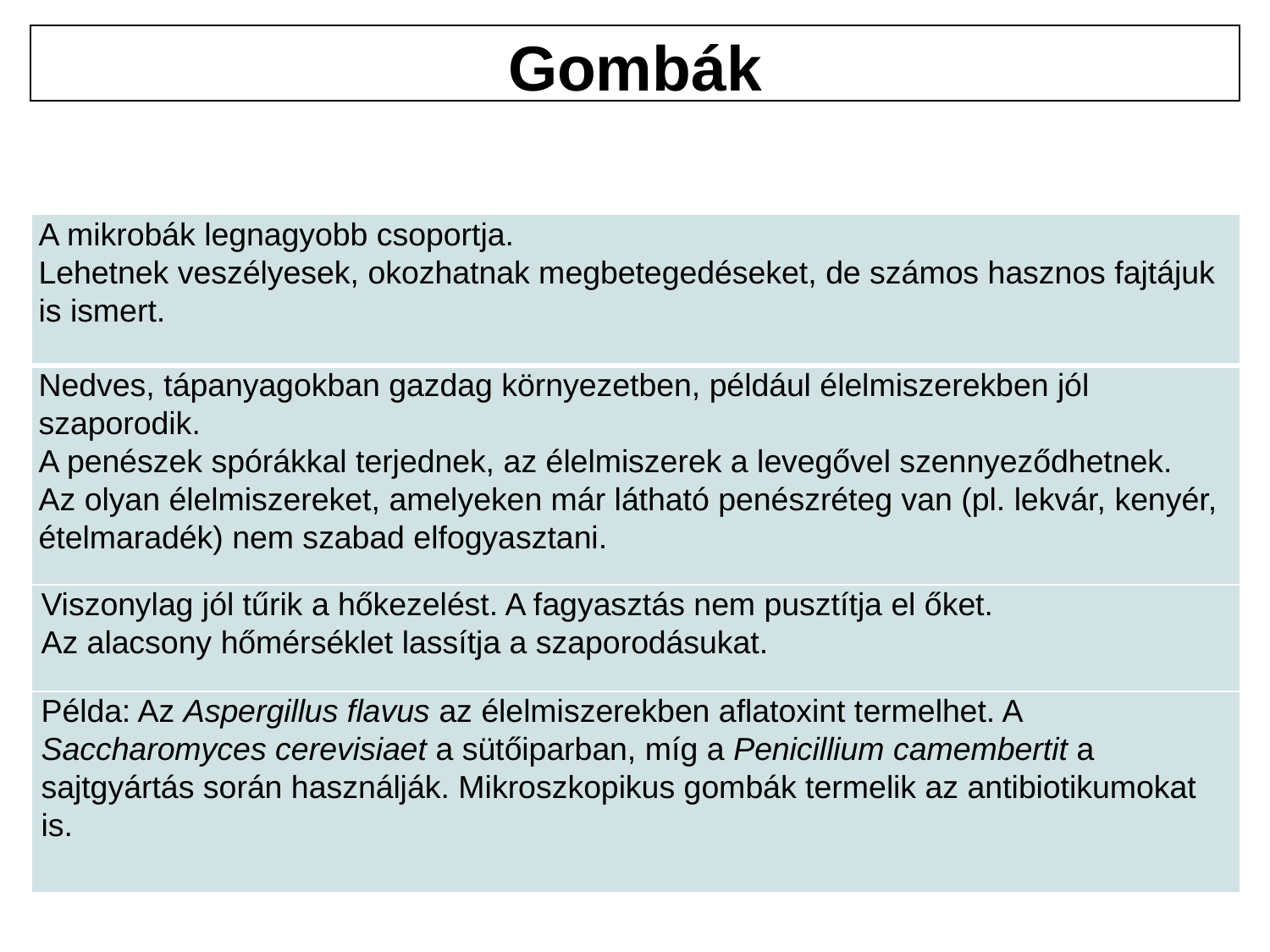

# Gombák
| A mikrobák legnagyobb csoportja. Lehetnek veszélyesek, okozhatnak megbetegedéseket, de számos hasznos fajtájuk is ismert. |
| --- |
| Nedves, tápanyagokban gazdag környezetben, például élelmiszerekben jól szaporodik. A penészek spórákkal terjednek, az élelmiszerek a levegővel szennyeződhetnek. Az olyan élelmiszereket, amelyeken már látható penészréteg van (pl. lekvár, kenyér, ételmaradék) nem szabad elfogyasztani. |
| Viszonylag jól tűrik a hőkezelést. A fagyasztás nem pusztítja el őket. Az alacsony hőmérséklet lassítja a szaporodásukat. |
| Példa: Az Aspergillus flavus az élelmiszerekben aflatoxint termelhet. A Saccharomyces cerevisiaet a sütőiparban, míg a Penicillium camembertit a sajtgyártás során használják. Mikroszkopikus gombák termelik az antibiotikumokat is. |